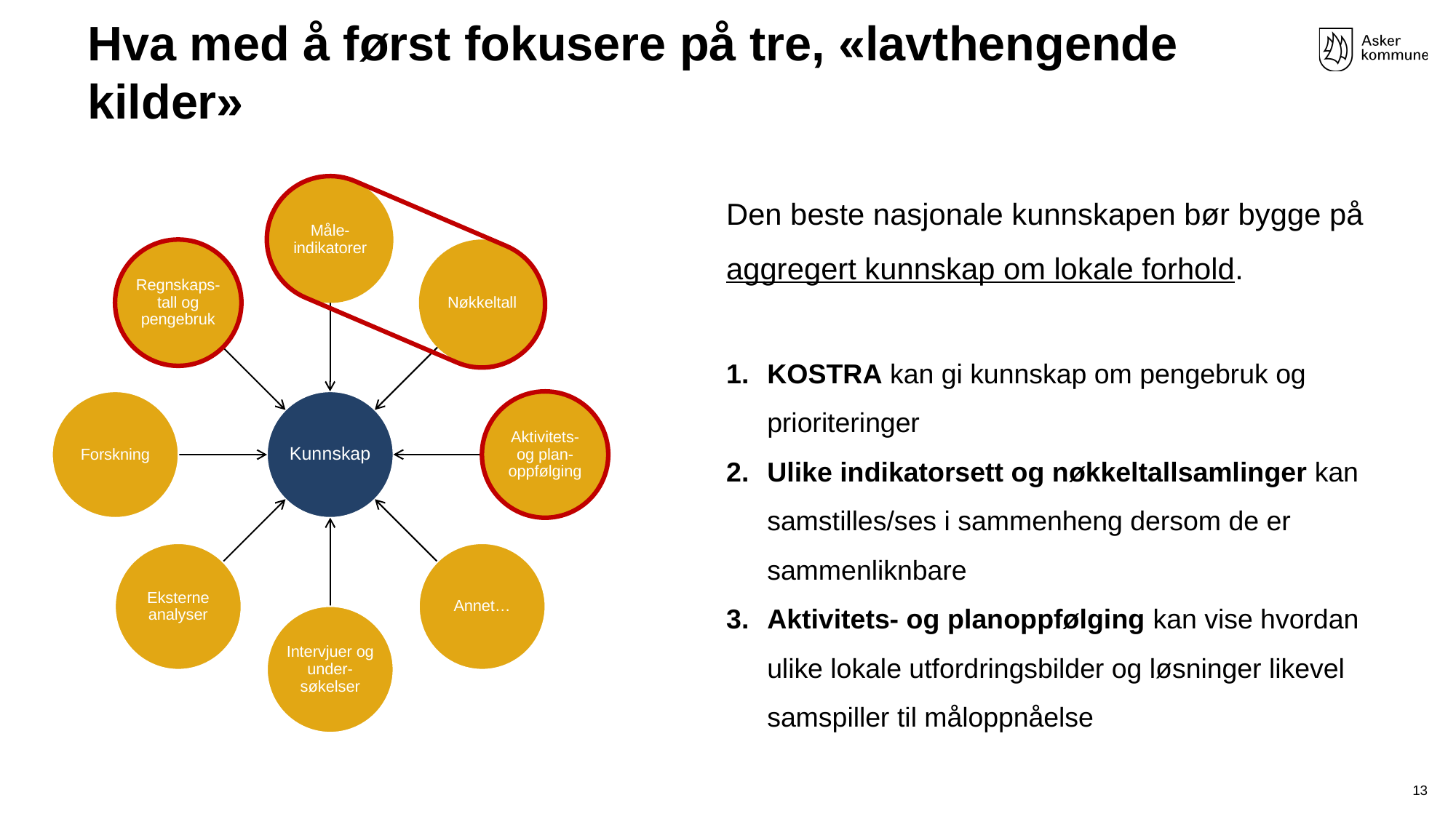

13
# Hva med å først fokusere på tre, «lavthengende kilder»
Kunnskap

Måle-indikatorer

Nøkkeltall

Aktivitets- og plan-oppfølging

Annet…

Intervjuer og under-søkelser

Eksterne analyser

Forskning

Regnskaps-tall og pengebruk
Den beste nasjonale kunnskapen bør bygge på aggregert kunnskap om lokale forhold.

KOSTRA kan gi kunnskap om pengebruk og prioriteringer
Ulike indikatorsett og nøkkeltallsamlinger kan samstilles/ses i sammenheng dersom de er sammenliknbare
Aktivitets- og planoppfølging kan vise hvordan ulike lokale utfordringsbilder og løsninger likevel samspiller til måloppnåelse